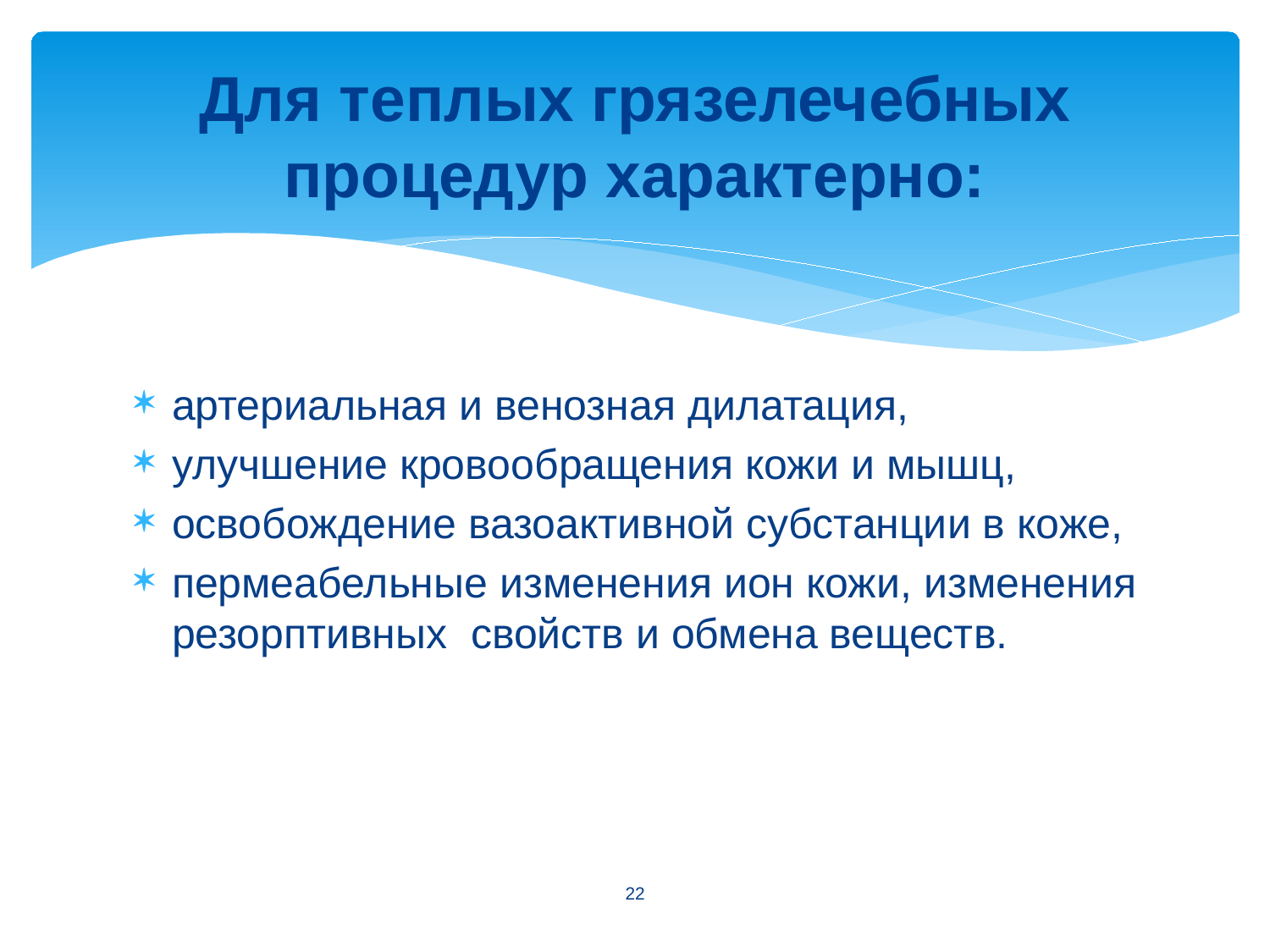

# Для теплых грязелечебных процедур характерно:
артериальная и венозная дилатация,
улучшение кровообращения кожи и мышц,
освобождение вазоактивной субстанции в коже,
пермеабельные изменения ион кожи, изменения резорптивных  свойств и обмена веществ.
22